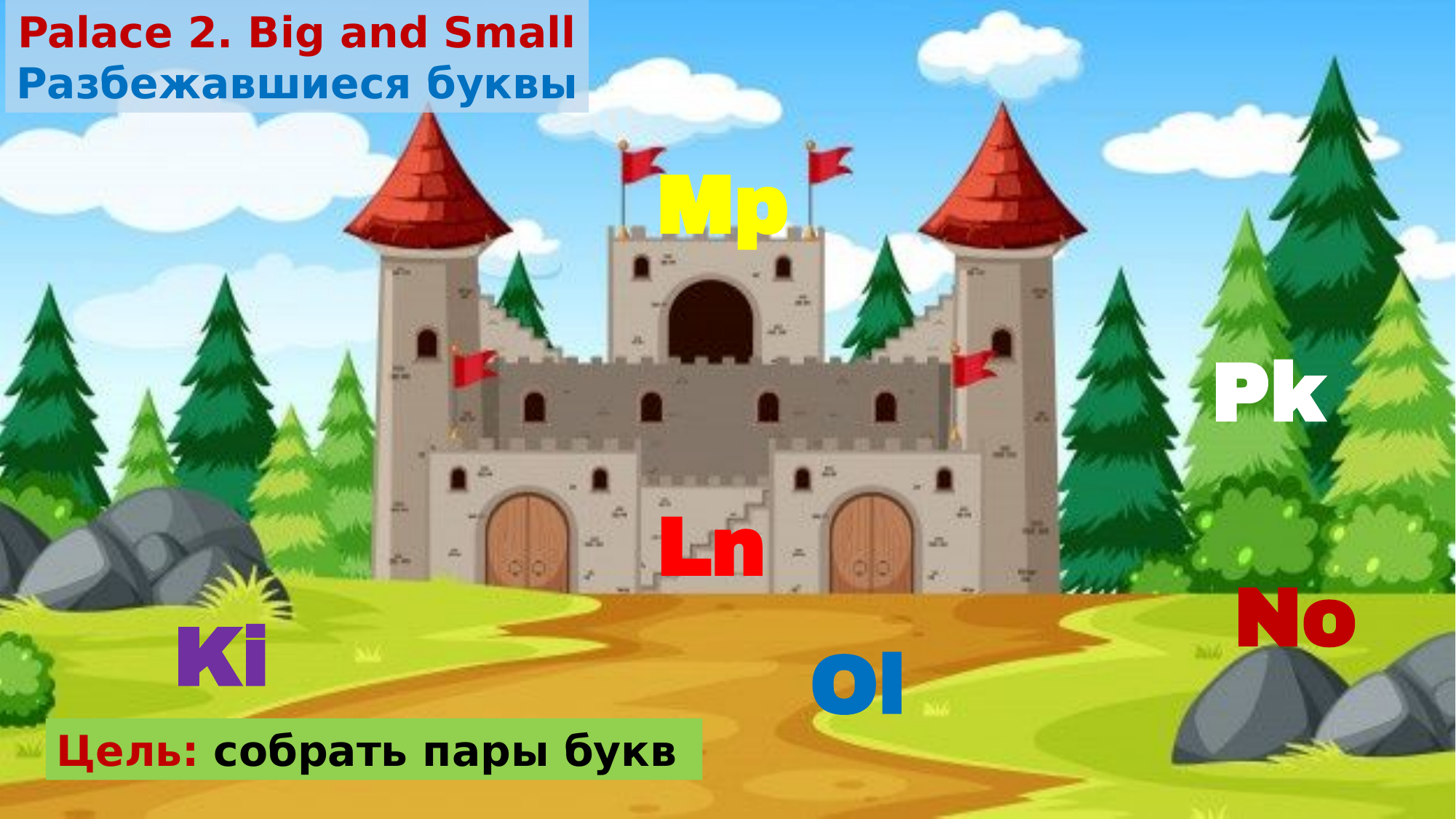

Palace 2. Big and Small
Разбежавшиеся буквы
Mp
Pk
Ln
No
Ki
Ol
Цель: собрать пары букв